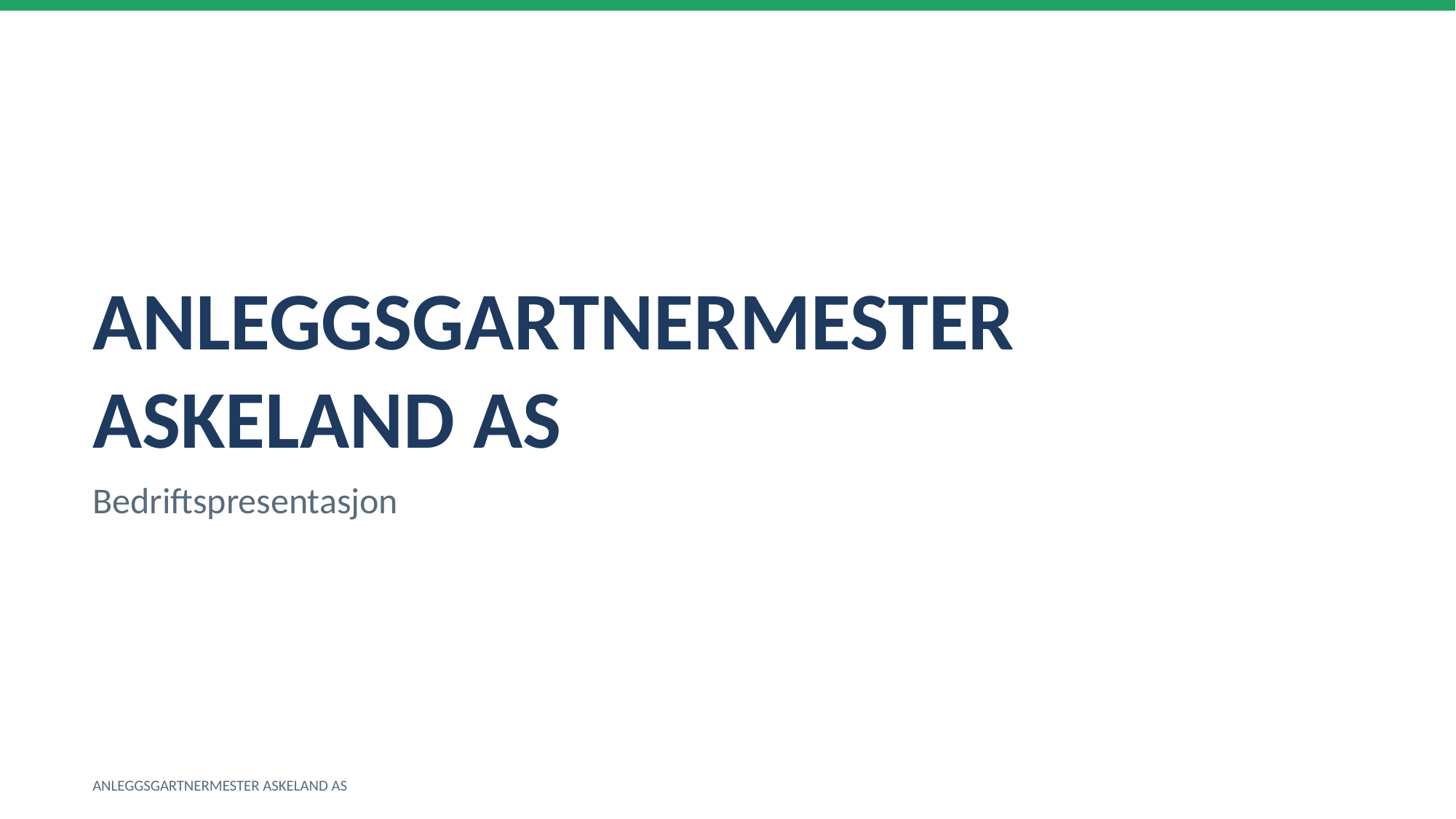

ANLEGGSGARTNERMESTER ASKELAND AS
Bedriftspresentasjon
ANLEGGSGARTNERMESTER ASKELAND AS